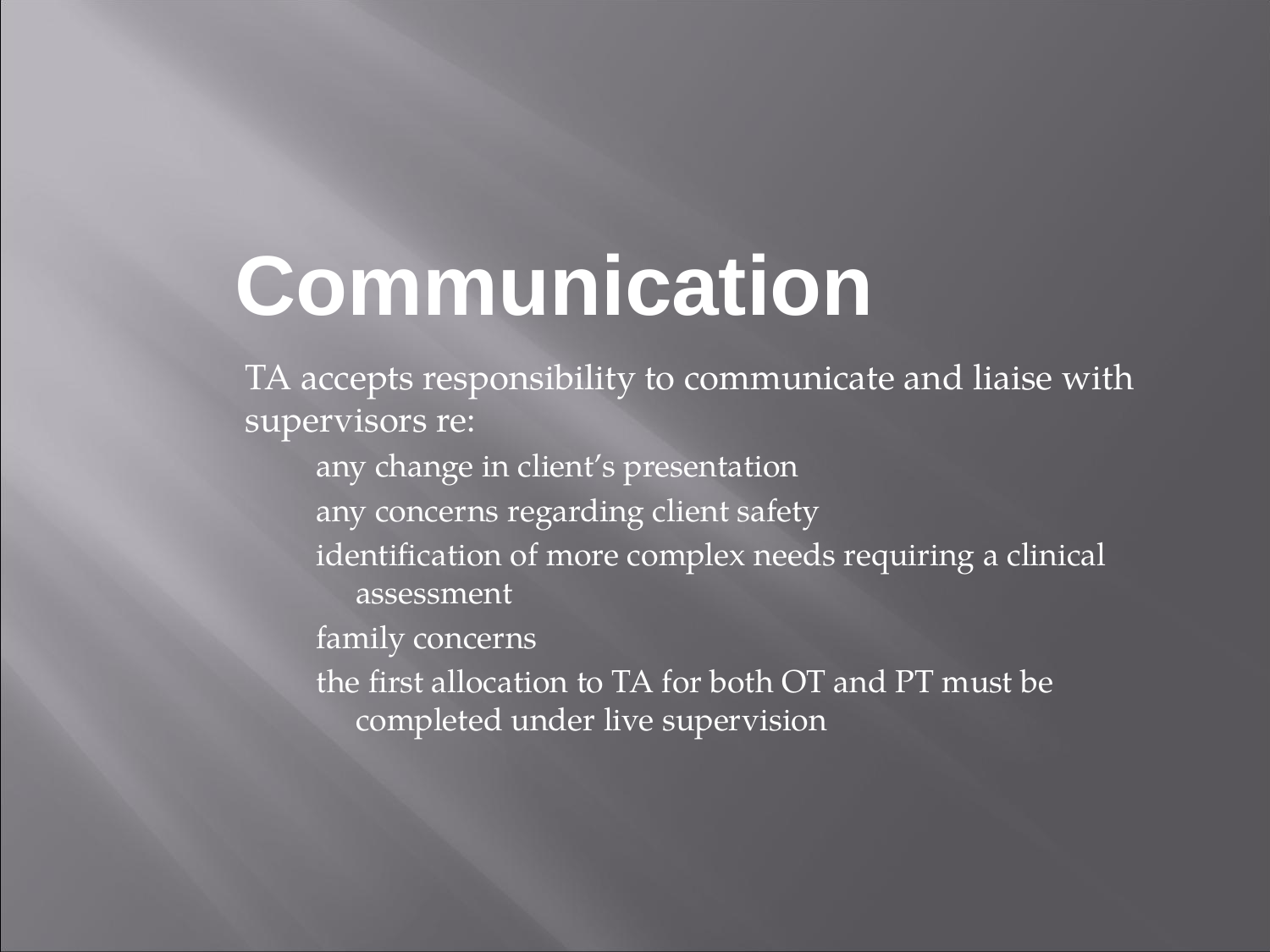

Communication
TA accepts responsibility to communicate and liaise with supervisors re:
any change in client’s presentation
any concerns regarding client safety
identification of more complex needs requiring a clinical assessment
family concerns
the first allocation to TA for both OT and PT must be completed under live supervision